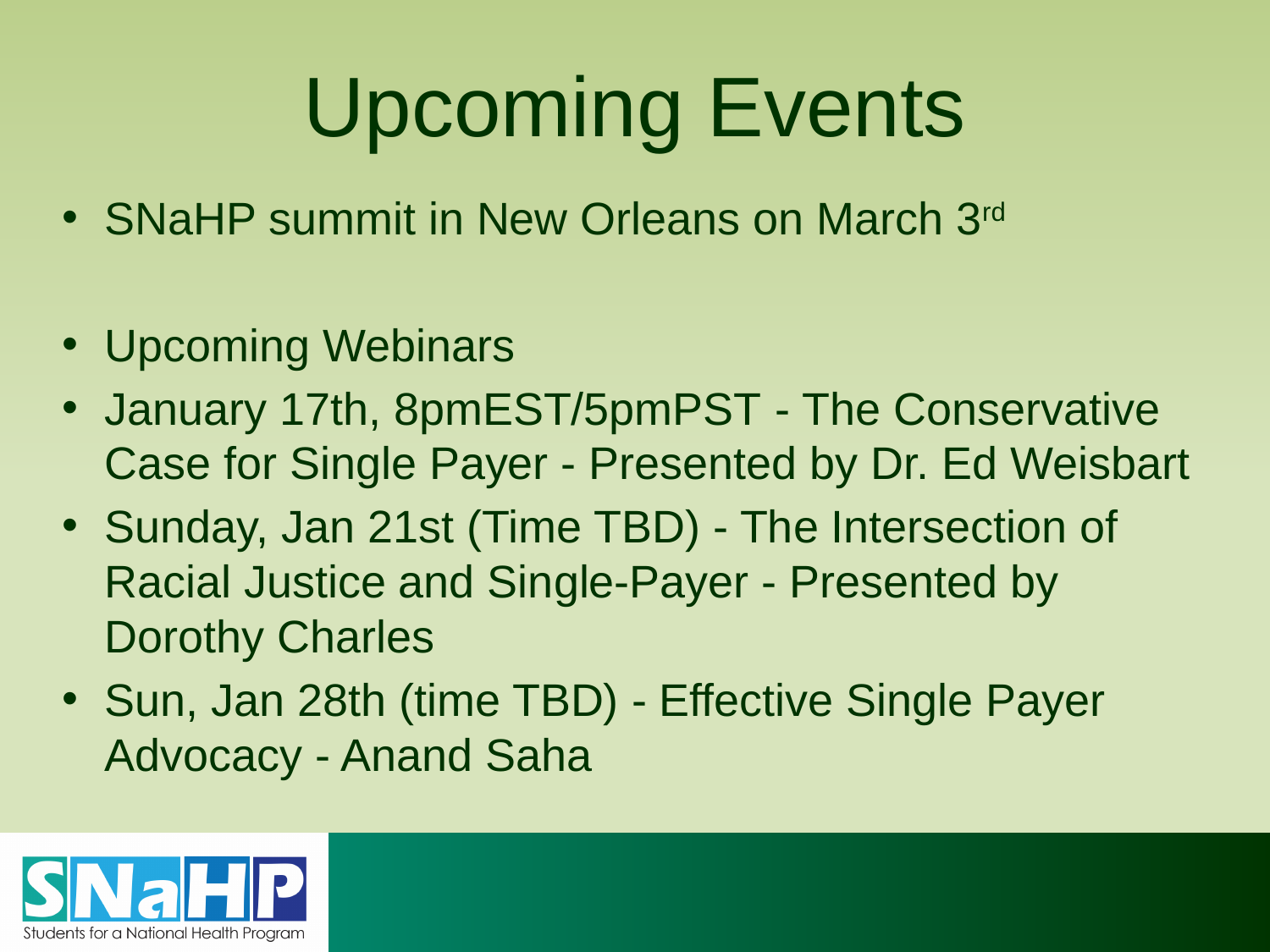

# Upcoming Events
SNaHP summit in New Orleans on March 3rd

Upcoming Webinars
January 17th, 8pmEST/5pmPST - The Conservative Case for Single Payer - Presented by Dr. Ed Weisbart
Sunday, Jan 21st (Time TBD) - The Intersection of Racial Justice and Single-Payer - Presented by Dorothy Charles
Sun, Jan 28th (time TBD) - Effective Single Payer Advocacy - Anand Saha